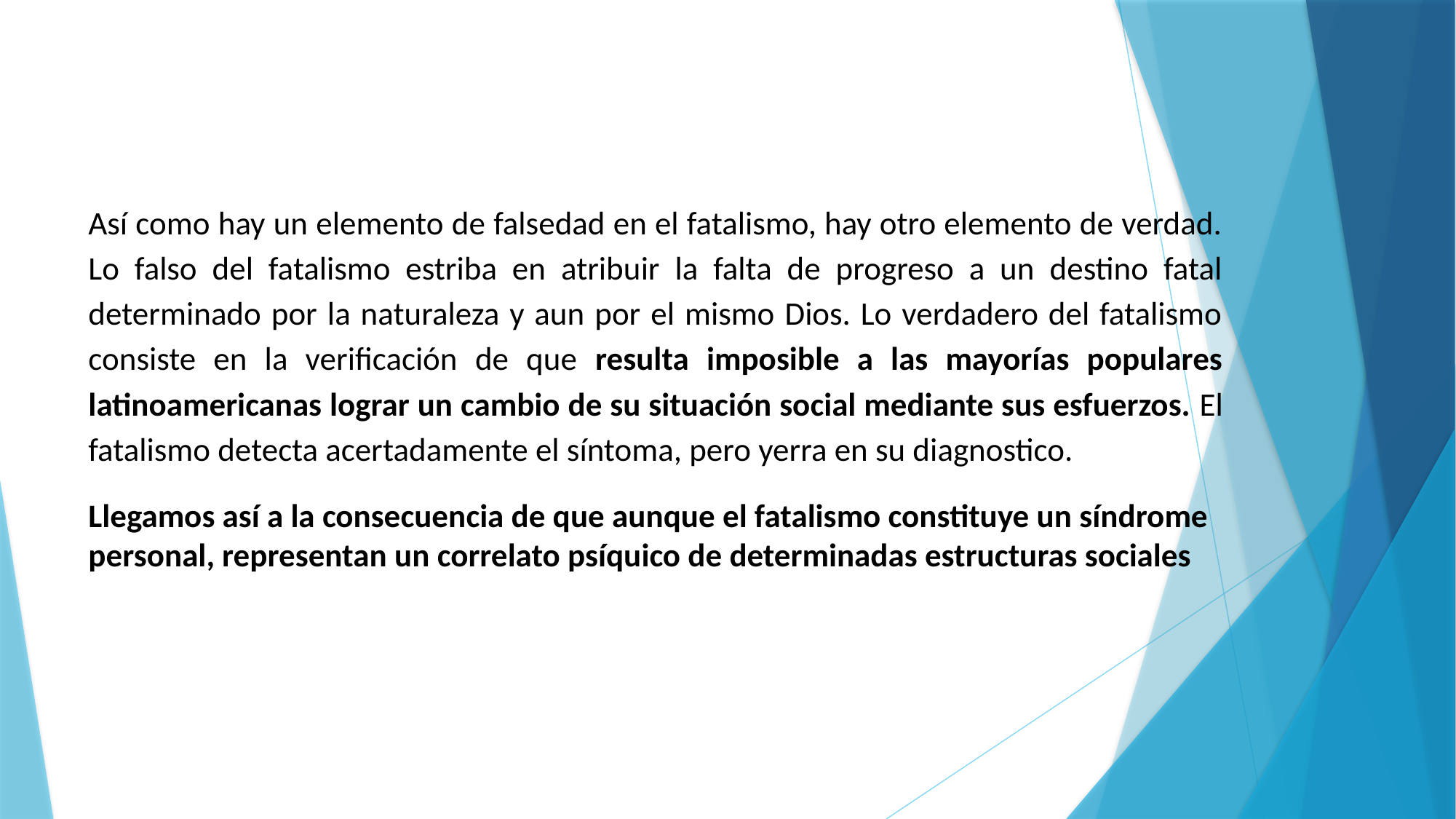

Así como hay un elemento de falsedad en el fatalismo, hay otro elemento de verdad. Lo falso del fatalismo estriba en atribuir la falta de progreso a un destino fatal determinado por la naturaleza y aun por el mismo Dios. Lo verdadero del fatalismo consiste en la verificación de que resulta imposible a las mayorías populares latinoamericanas lograr un cambio de su situación social mediante sus esfuerzos. El fatalismo detecta acertadamente el síntoma, pero yerra en su diagnostico.
Llegamos así a la consecuencia de que aunque el fatalismo constituye un síndrome personal, representan un correlato psíquico de determinadas estructuras sociales